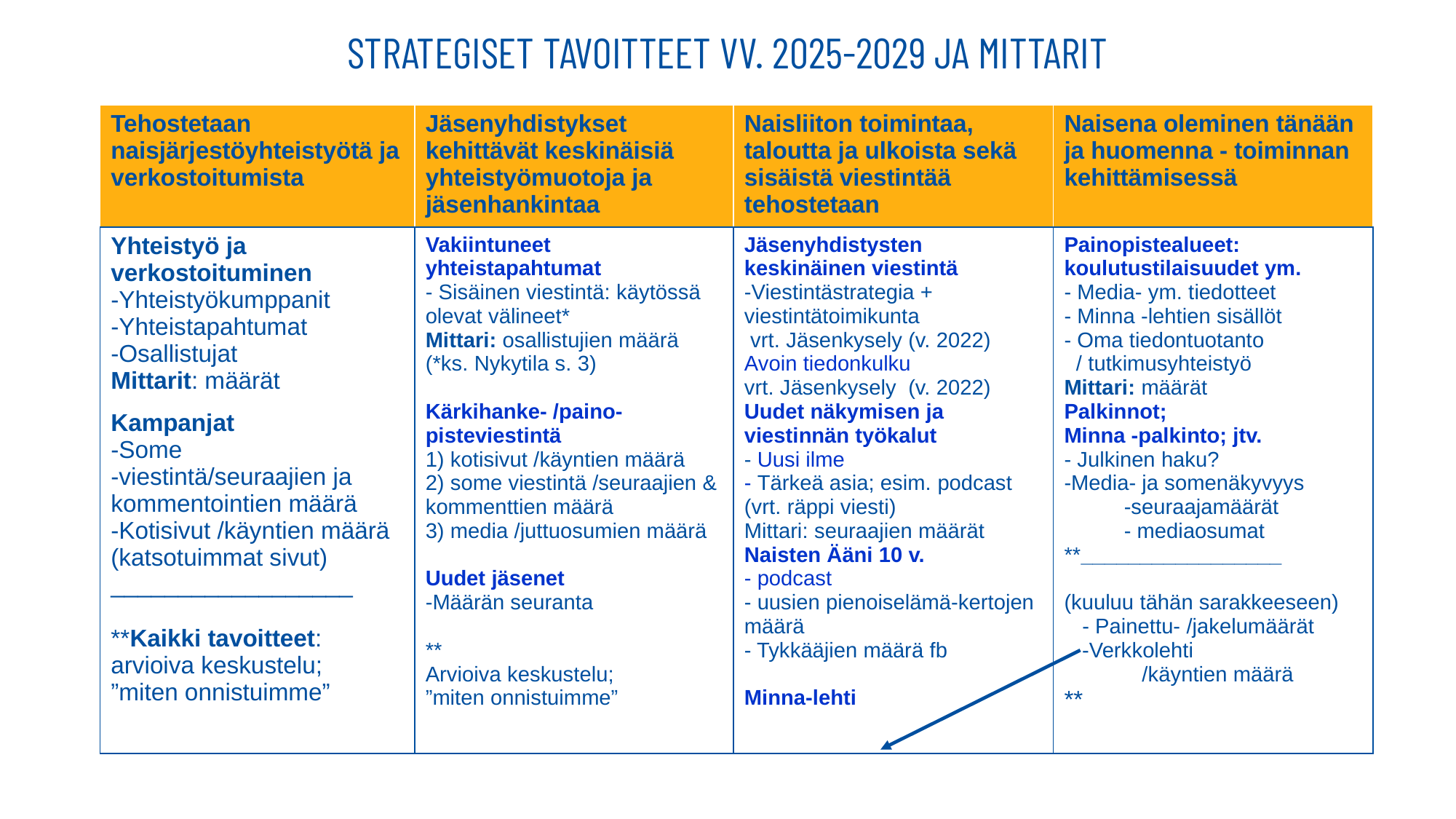

# STRATEGISET TAVOITTEET VV. 2025-2029 JA MITTARIT
| Tehostetaan naisjärjestöyhteistyötä ja verkostoitumista | Jäsenyhdistykset kehittävät keskinäisiä yhteistyömuotoja ja jäsenhankintaa | Naisliiton toimintaa, taloutta ja ulkoista sekä sisäistä viestintää tehostetaan | Naisena oleminen tänään ja huomenna - toiminnan kehittämisessä |
| --- | --- | --- | --- |
| Yhteistyö ja verkostoituminen -Yhteistyökumppanit -Yhteistapahtumat -Osallistujat Mittarit: määrät Kampanjat -Some -viestintä/seuraajien ja kommentointien määrä -Kotisivut /käyntien määrä (katsotuimmat sivut) \_\_\_\_\_\_\_\_\_\_\_\_\_\_\_\_\_\_ \*\*Kaikki tavoitteet: arvioiva keskustelu; ”miten onnistuimme” | Vakiintuneet yhteistapahtumat - Sisäinen viestintä: käytössä olevat välineet\* Mittari: osallistujien määrä (\*ks. Nykytila s. 3) Kärkihanke- /paino-pisteviestintä 1) kotisivut /käyntien määrä 2) some viestintä /seuraajien & kommenttien määrä 3) media /juttuosumien määrä Uudet jäsenet -Määrän seuranta \*\* Arvioiva keskustelu; ”miten onnistuimme” | Jäsenyhdistysten keskinäinen viestintä -Viestintästrategia + viestintätoimikunta vrt. Jäsenkysely (v. 2022) Avoin tiedonkulku vrt. Jäsenkysely (v. 2022) Uudet näkymisen ja viestinnän työkalut - Uusi ilme - Tärkeä asia; esim. podcast (vrt. räppi viesti) Mittari: seuraajien määrät Naisten Ääni 10 v. - podcast - uusien pienoiselämä-kertojen määrä - Tykkääjien määrä fb Minna-lehti | Painopistealueet: koulutustilaisuudet ym. - Media- ym. tiedotteet - Minna -lehtien sisällöt - Oma tiedontuotanto / tutkimusyhteistyö Mittari: määrät Palkinnot; Minna -palkinto; jtv. - Julkinen haku? -Media- ja somenäkyvyys -seuraajamäärät - mediaosumat \*\*\_\_\_\_\_\_\_\_\_\_\_\_\_\_\_\_\_ (kuuluu tähän sarakkeeseen) - Painettu- /jakelumäärät -Verkkolehti /käyntien määrä \*\* |